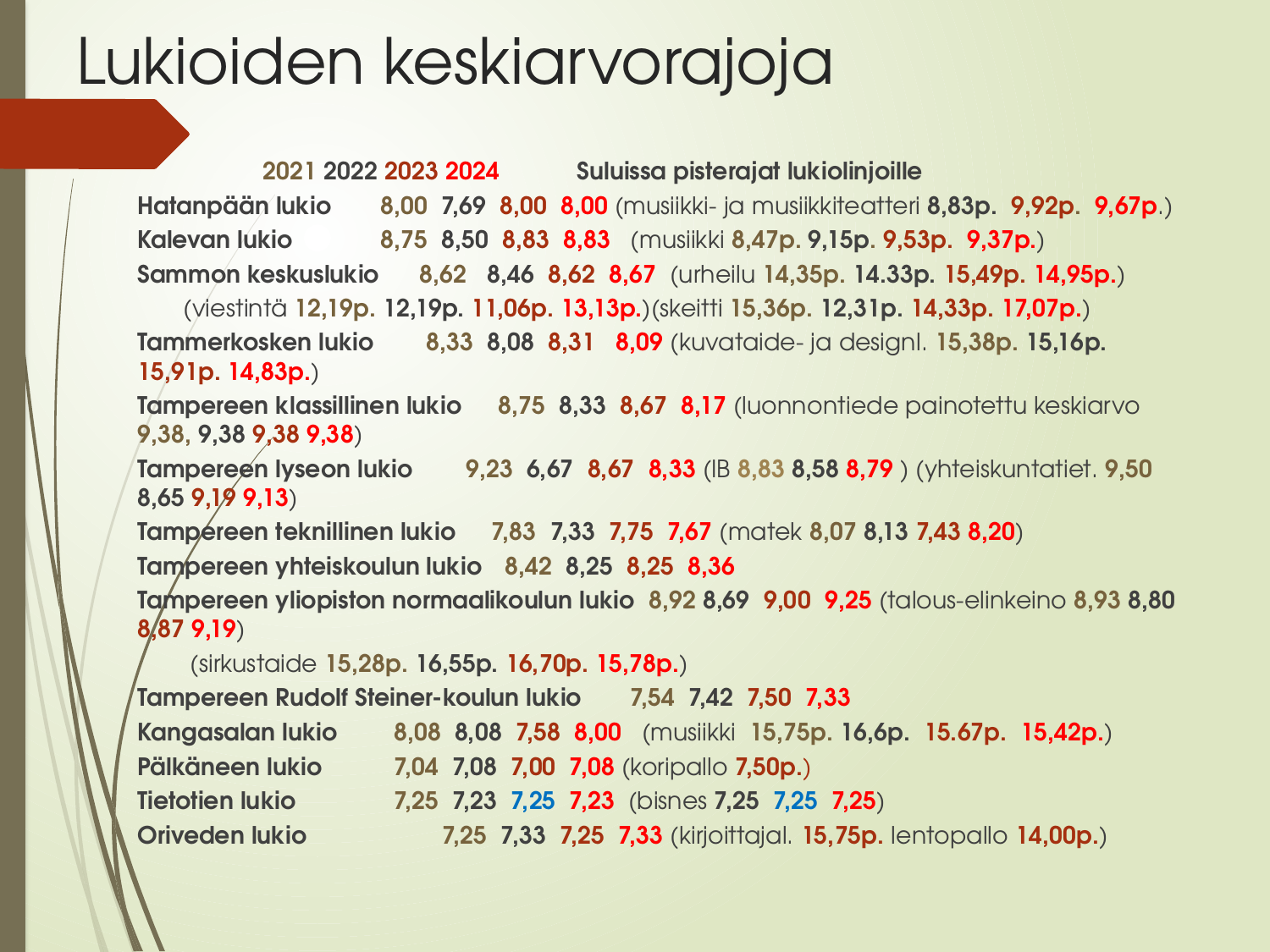

# Lukioiden keskiarvorajoja
	 		 2021 2022 2023 2024      	 Suluissa pisterajat lukiolinjoille
Hatanpään lukio 		 8,00  7,69  8,00  8,00 (musiikki- ja musiikkiteatteri 8,83p.  9,92p.  9,67p.)
Kalevan lukio 			 8,75  8,50  8,83  8,83   (musiikki 8,47p. 9,15p. 9,53p.  9,37p.)
Sammon keskuslukio		 8,62   8,46  8,62  8,67  (urheilu 14,35p. 14.33p. 15,49p. 14,95p.)
			 (viestintä 12,19p. 12,19p. 11,06p. 13,13p.)(skeitti 15,36p. 12,31p. 14,33p. 17,07p.)
Tammerkosken lukio		  8,33  8,08  8,31   8,09 (kuvataide- ja designl. 15,38p. 15,16p. 15,91p. 14,83p.)
Tampereen klassillinen lukio	 8,75  8,33  8,67  8,17 (luonnontiede painotettu keskiarvo  9,38, 9,38 9,38 9,38)
Tampereen lyseon lukio		  9,23  6,67  8,67  8,33 (IB 8,83 8,58 8,79 ) (yhteiskuntatiet. 9,50 8,65 9,19 9,13)
Tampereen teknillinen lukio	7,83  7,33  7,75  7,67 (matek 8,07 8,13 7,43 8,20)
Tampereen yhteiskoulun lukio	  8,42  8,25  8,25  8,36
Tampereen yliopiston normaalikoulun lukio  8,92 8,69  9,00  9,25 (talous-elinkeino 8,93 8,80 8,87 9,19)
			  (sirkustaide 15,28p. 16,55p. 16,70p. 15,78p.)
Tampereen Rudolf Steiner-koulun lukio	   7,54  7,42  7,50  7,33
Kangasalan lukio		   8,08  8,08  7,58  8,00   (musiikki  15,75p. 16,6p.  15.67p.  15,42p.)
Pälkäneen lukio		   7,04  7,08  7,00  7,08 (koripallo 7,50p.)
Tietotien lukio 		   7,25  7,23  7,25  7,23  (bisnes 7,25  7,25  7,25)
Oriveden lukio 	                7,25  7,33  7,25  7,33 (kirjoittajal. 15,75p. lentopallo 14,00p.)